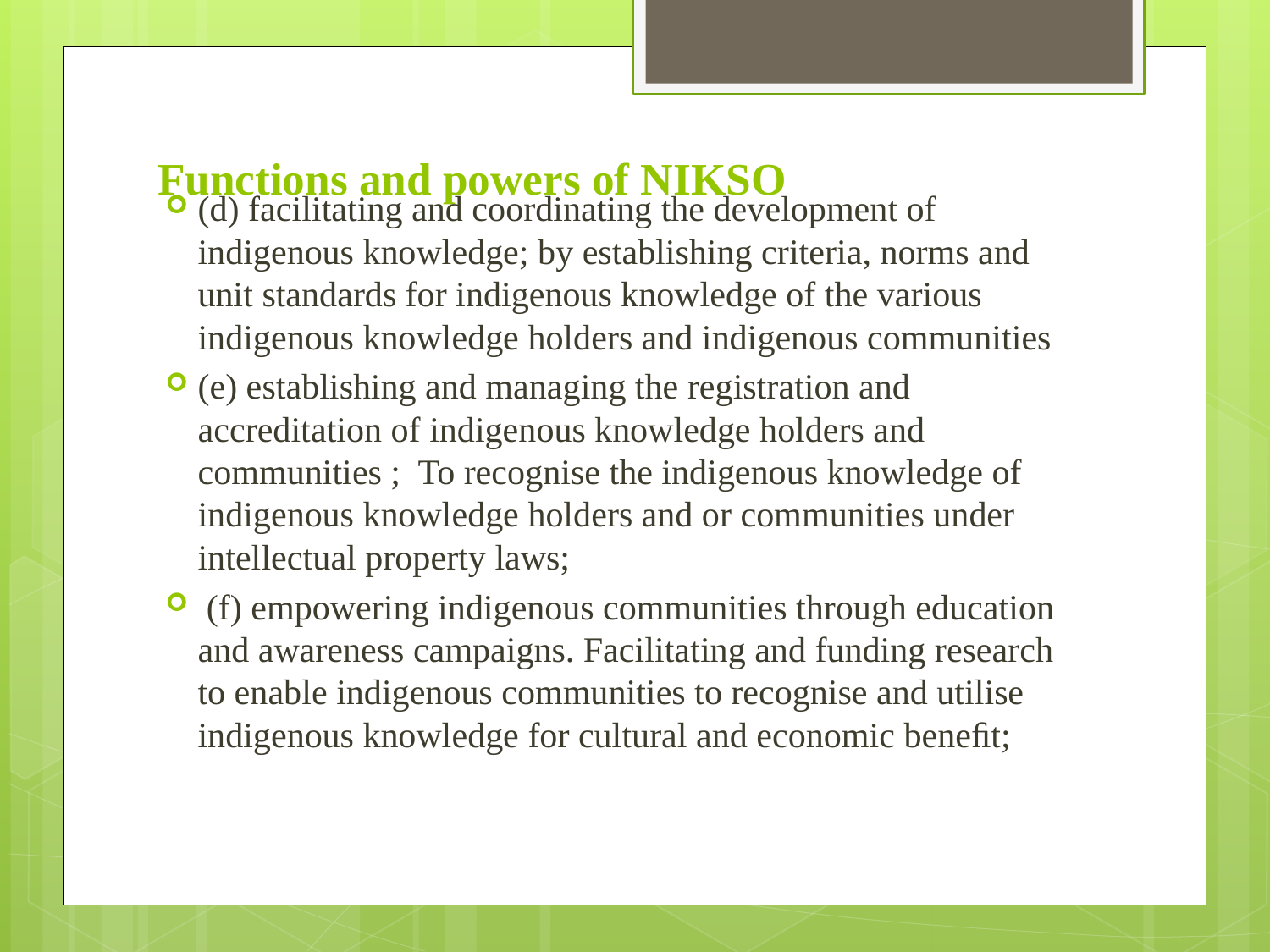

# Functions and powers of NIKSO
(d) facilitating and coordinating the development of indigenous knowledge; by establishing criteria, norms and unit standards for indigenous knowledge of the various indigenous knowledge holders and indigenous communities
(e) establishing and managing the registration and accreditation of indigenous knowledge holders and communities ;  To recognise the indigenous knowledge of indigenous knowledge holders and or communities under intellectual property laws;
 (f) empowering indigenous communities through education and awareness campaigns. Facilitating and funding research to enable indigenous communities to recognise and utilise indigenous knowledge for cultural and economic beneﬁt;